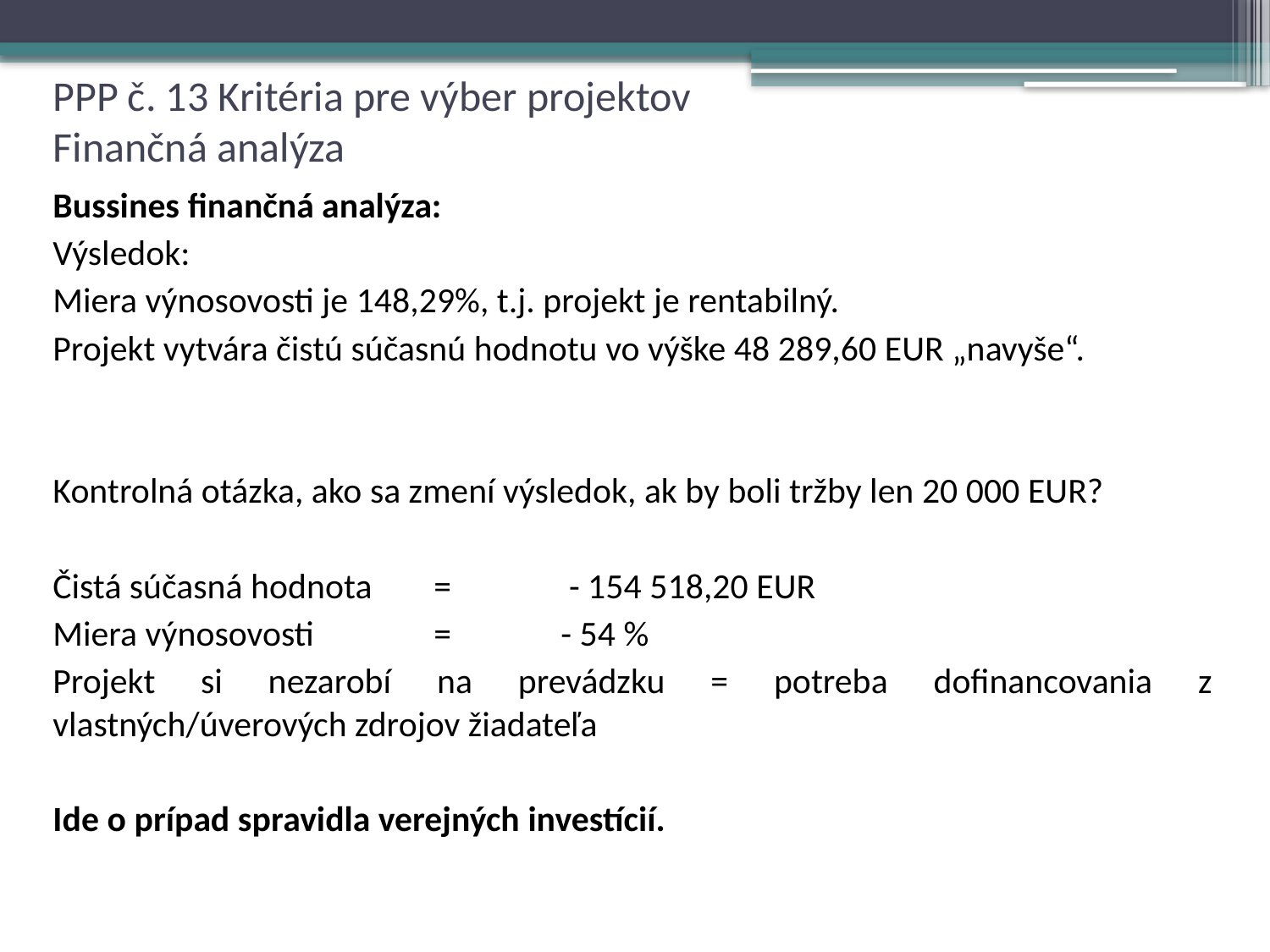

# PPP č. 13 Kritéria pre výber projektov Finančná analýza
Bussines finančná analýza:
Výsledok:
Miera výnosovosti je 148,29%, t.j. projekt je rentabilný.
Projekt vytvára čistú súčasnú hodnotu vo výške 48 289,60 EUR „navyše“.

Kontrolná otázka, ako sa zmení výsledok, ak by boli tržby len 20 000 EUR?

Čistá súčasná hodnota 	=	 - 154 518,20 EUR
Miera výnosovosti	=	- 54 %
Projekt si nezarobí na prevádzku = potreba dofinancovania z vlastných/úverových zdrojov žiadateľa

Ide o prípad spravidla verejných investícií.